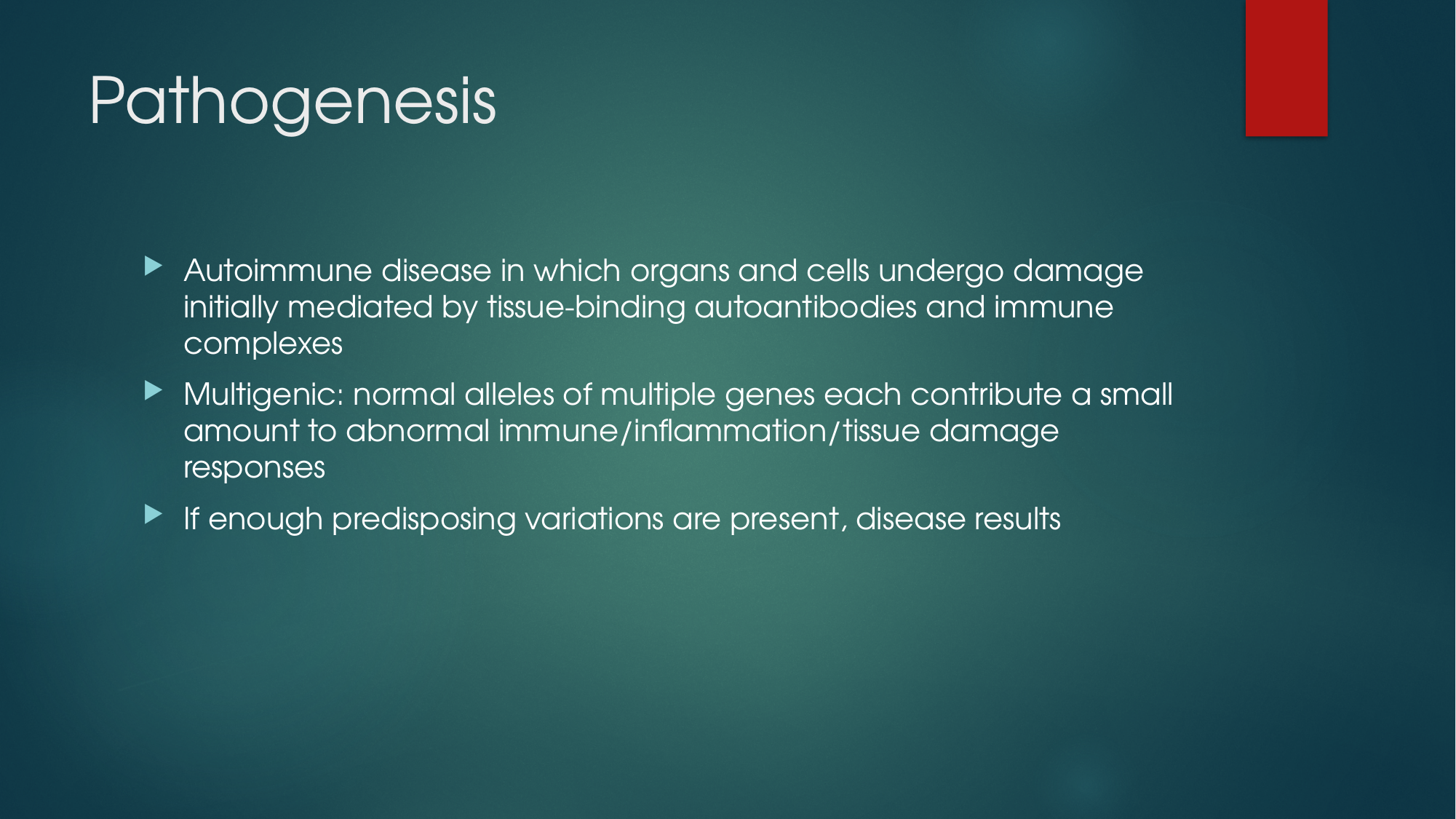

# Pathogenesis
Autoimmune disease in which organs and cells undergo damage initially mediated by tissue-binding autoantibodies and immune complexes
Multigenic: normal alleles of multiple genes each contribute a small amount to abnormal immune/inflammation/tissue damage responses
If enough predisposing variations are present, disease results